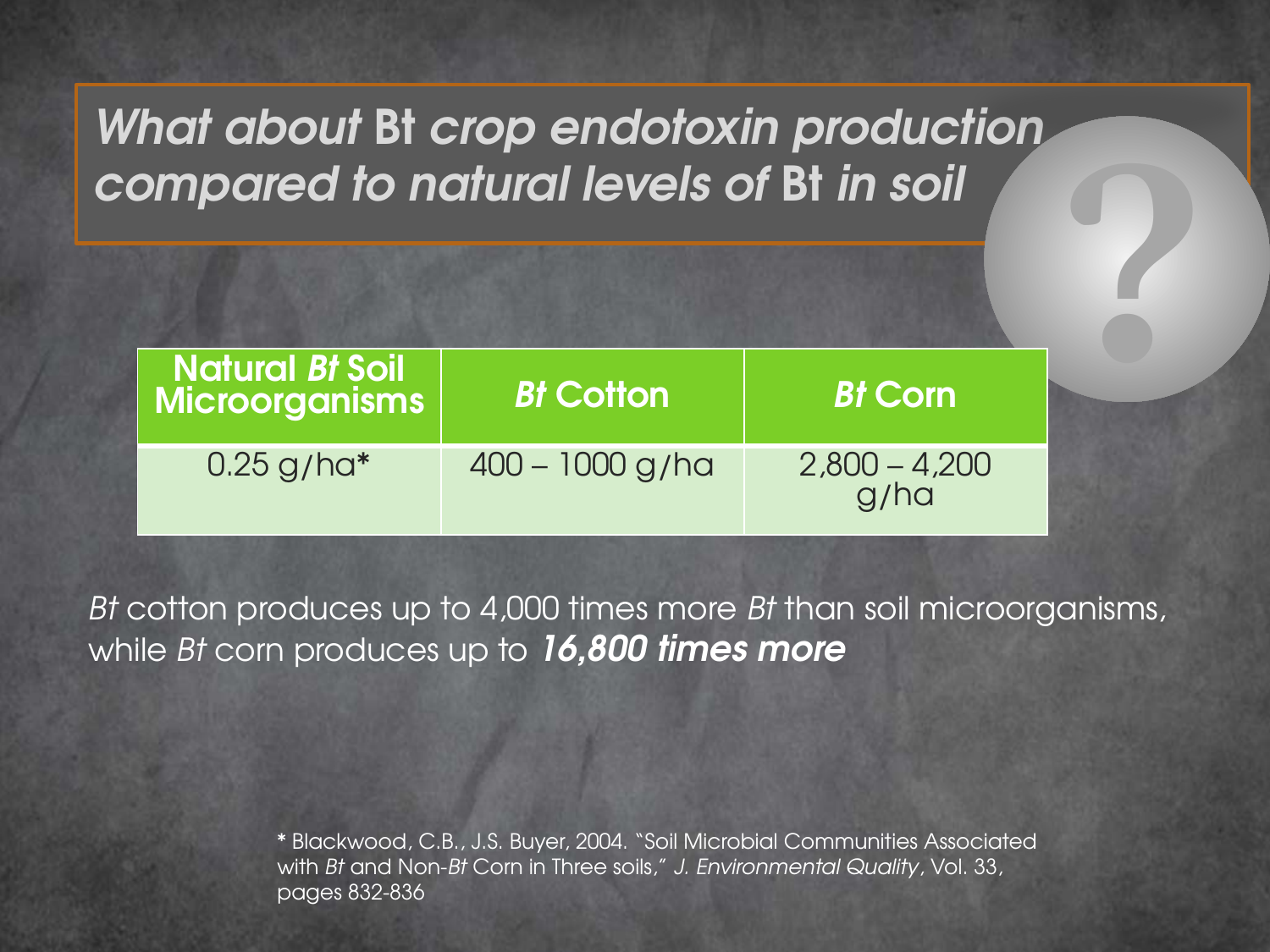

# What about Bt crop endotoxin production compared to natural levels of Bt in soil
?

| Natural Bt Soil Microorganisms | Bt Cotton | Bt Corn |
| --- | --- | --- |
| 0.25 g/ha\* | 400 – 1000 g/ha | 2,800 – 4,200 g/ha |
Bt cotton produces up to 4,000 times more Bt than soil microorganisms, while Bt corn produces up to 16,800 times more
* Blackwood, C.B., J.S. Buyer, 2004. “Soil Microbial Communities Associated with Bt and Non-Bt Corn in Three soils,” J. Environmental Quality, Vol. 33, pages 832-836